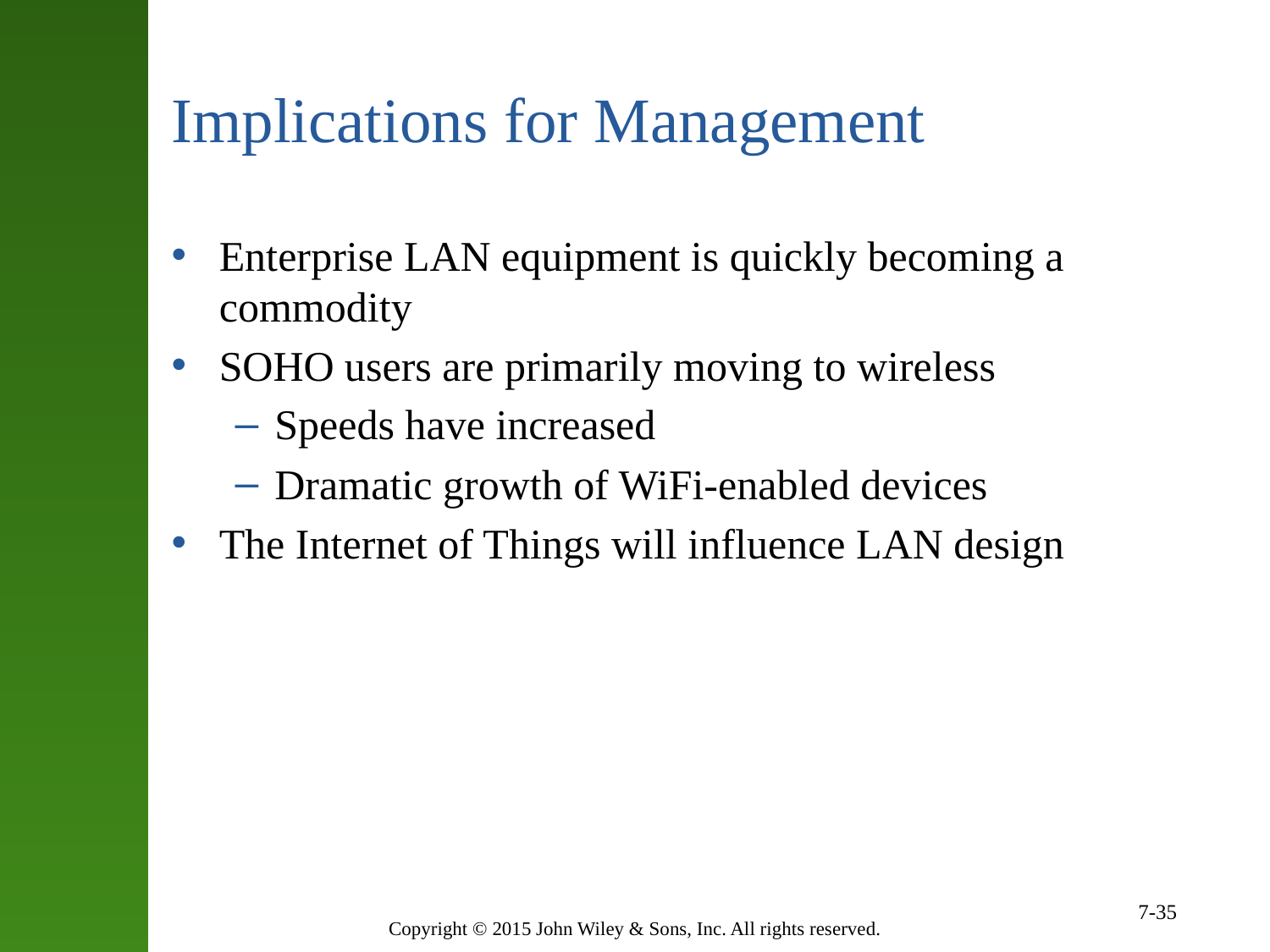

# Implications for Management
Enterprise LAN equipment is quickly becoming a commodity
SOHO users are primarily moving to wireless
Speeds have increased
Dramatic growth of WiFi-enabled devices
The Internet of Things will influence LAN design